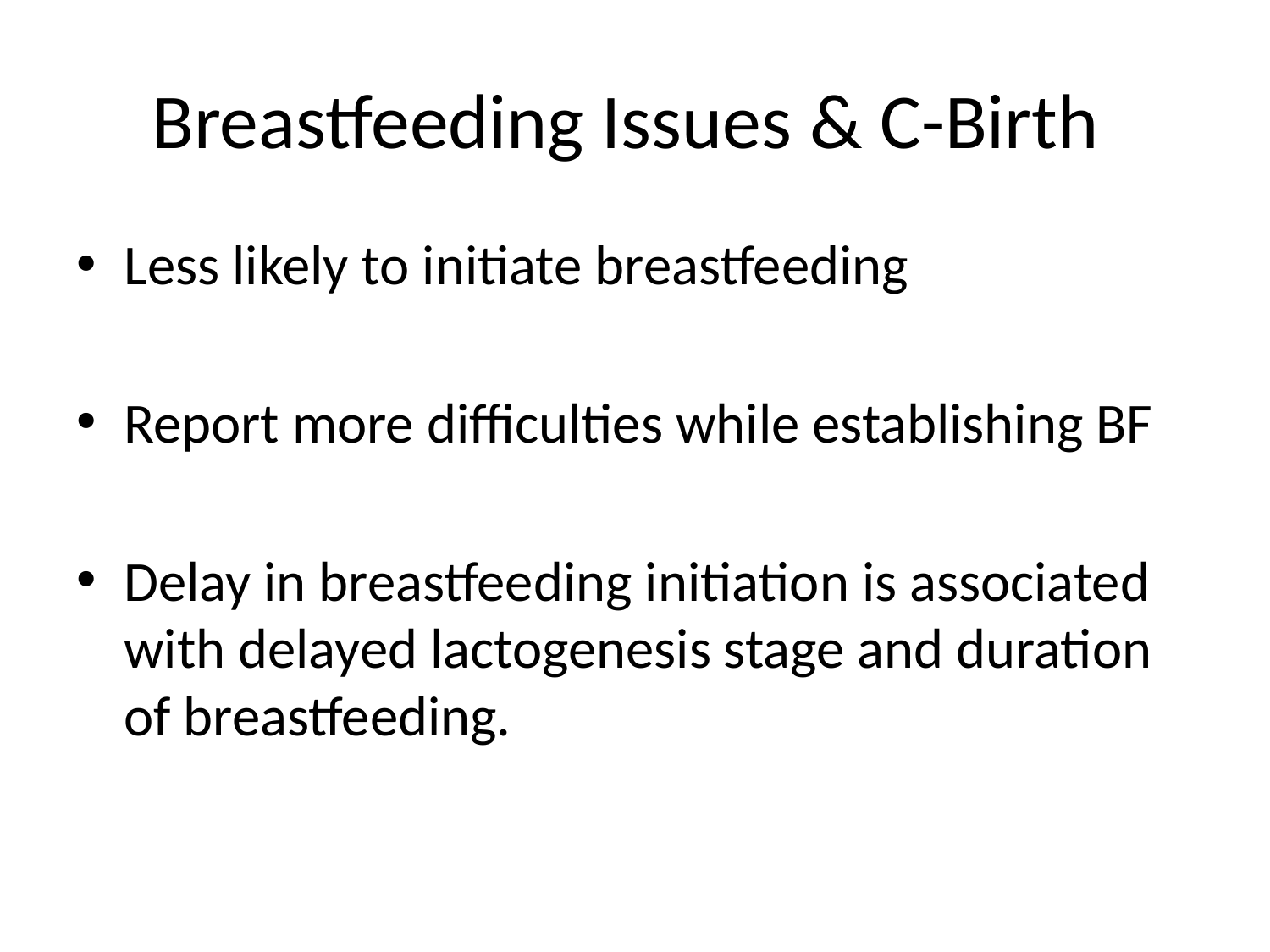

# Breastfeeding Issues & C-Birth
Less likely to initiate breastfeeding

Report more difficulties while establishing BF

Delay in breastfeeding initiation is associated with delayed lactogenesis stage and duration of breastfeeding.